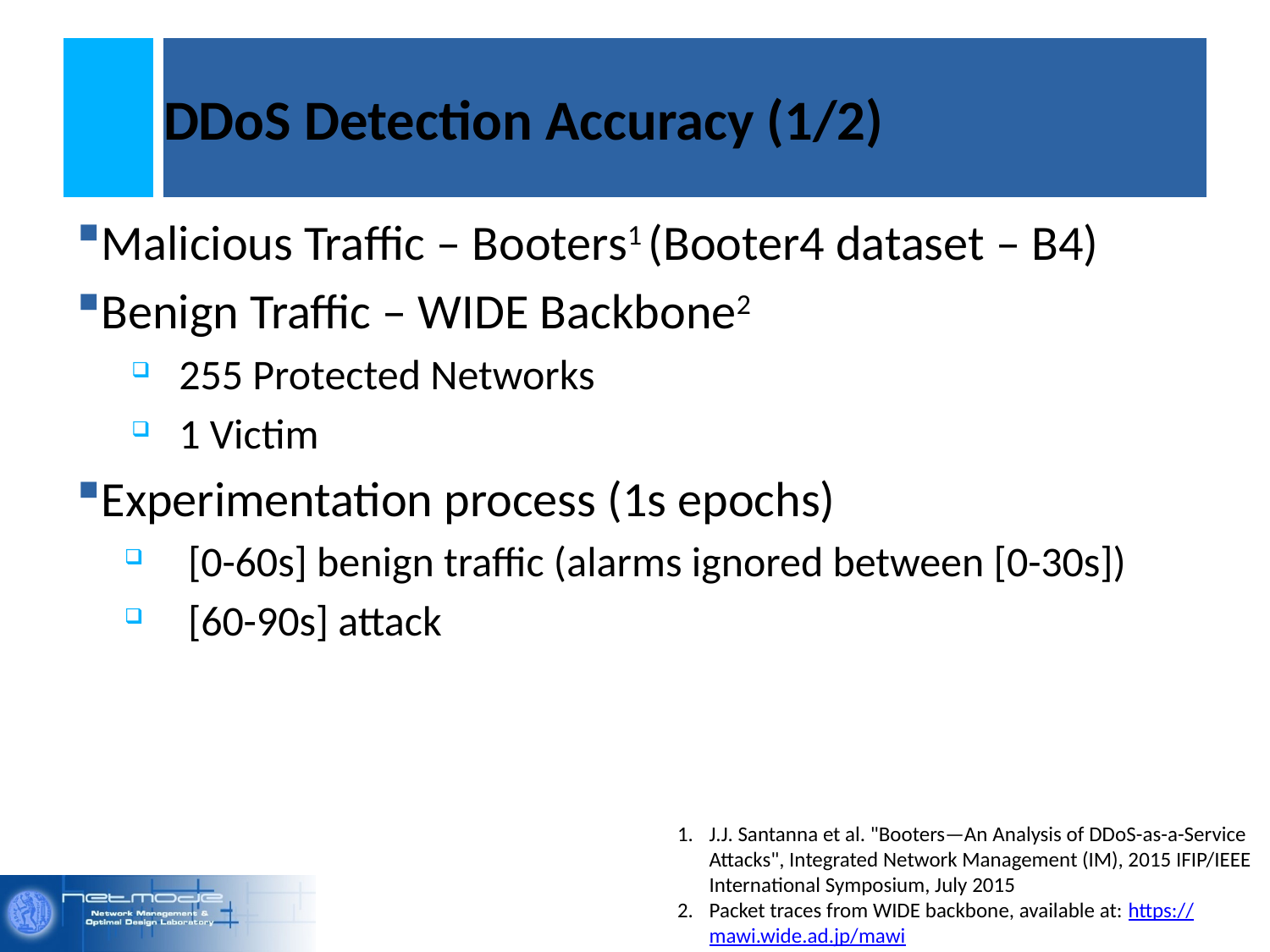

# DDoS Detection Accuracy (1/2)
Malicious Traffic – Booters1 (Booter4 dataset – B4)
Benign Traffic – WIDE Backbone2
255 Protected Networks
1 Victim
Experimentation process (1s epochs)
[0-60s] benign traffic (alarms ignored between [0-30s])
[60-90s] attack
Malicious Traffic

J.J. Santanna et al. "Booters—An Analysis of DDoS-as-a-Service Attacks", Integrated Network Management (IM), 2015 IFIP/IEEE International Symposium, July 2015
Packet traces from WIDE backbone, available at: https://mawi.wide.ad.jp/mawi